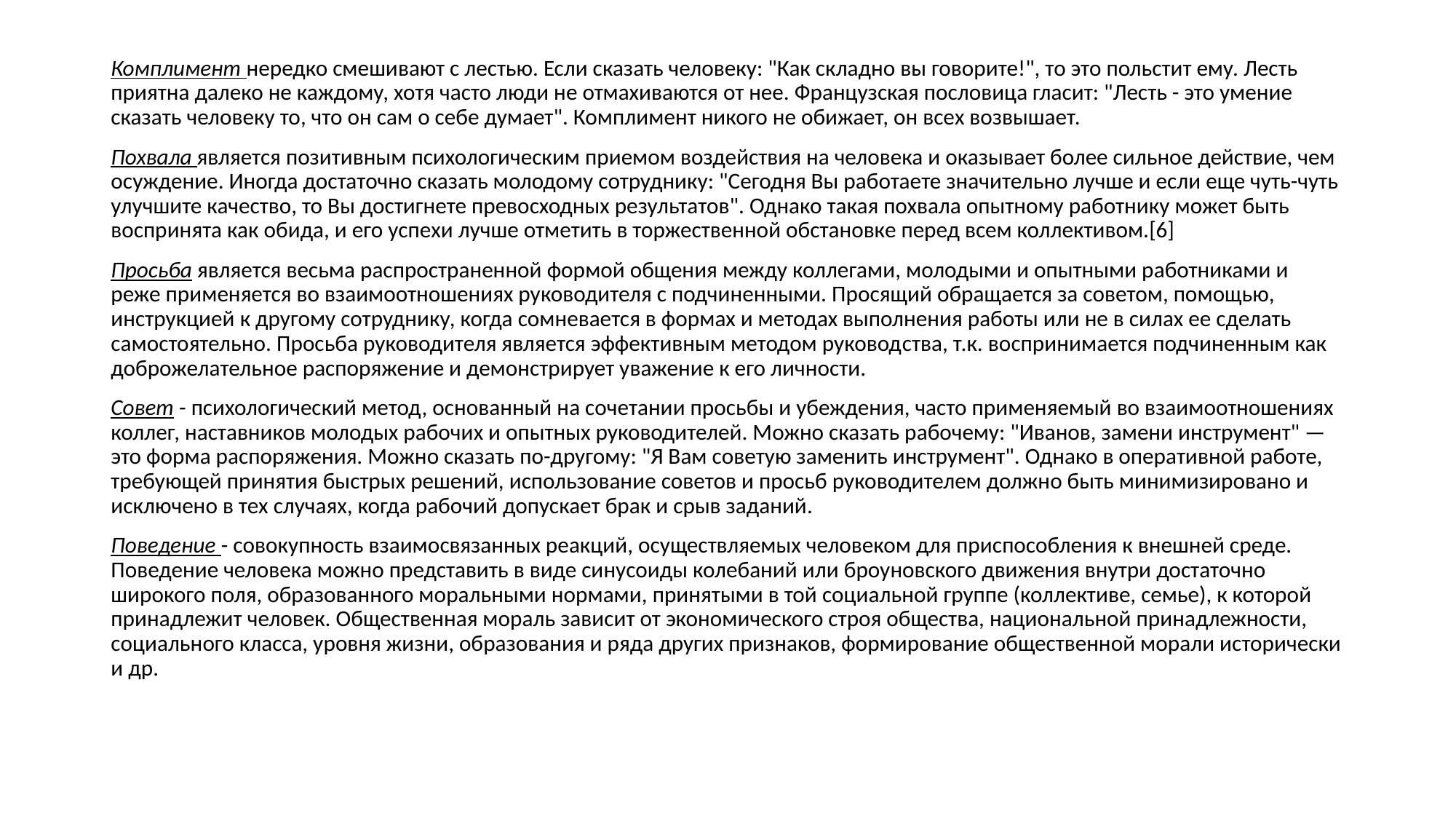

Комплимент нередко смешивают с лестью. Если сказать человеку: "Как складно вы говорите!", то это польстит ему. Лесть приятна далеко не каждому, хотя часто люди не отмахиваются от нее. Французская пословица гласит: "Лесть - это умение сказать человеку то, что он сам о себе думает". Комплимент никого не обижает, он всех возвышает.
Похвала является позитивным психологическим приемом воздействия на человека и оказывает более сильное действие, чем осуждение. Иногда достаточно сказать молодому сотруднику: "Сегодня Вы работаете значительно лучше и если еще чуть-чуть улучшите качество, то Вы достигнете превосходных результатов". Однако такая похвала опытному работнику может быть воспринята как обида, и его успехи лучше отметить в торжественной обстановке перед всем коллективом.[6]
Просьба является весьма распространенной формой общения между коллегами, молодыми и опытными работниками и реже применяется во взаимоотношениях руководителя с подчиненными. Просящий обращается за советом, помощью, инструкцией к другому сотруднику, когда сомневается в формах и методах выполнения работы или не в силах ее сделать самостоятельно. Просьба руководителя является эффективным методом руковод­ства, т.к. воспринимается подчиненным как доброжелательное распоряжение и демонстрирует уважение к его личности.
Совет - психологический метод, основанный на сочетании просьбы и убеждения, часто применяемый во взаимоотношениях коллег, наставников молодых рабочих и опытных руководителей. Можно сказать рабочему: "Иванов, замени инструмент" — это форма распоряжения. Можно сказать по-другому: "Я Вам советую заменить инструмент". Однако в оперативной работе, требующей принятия быстрых решений, использование советов и просьб руководителем должно быть минимизировано и исключено в тех случаях, когда рабочий допускает брак и срыв заданий.
Поведение - совокупность взаимосвязанных реакций, осуществляемых человеком для приспособления к внешней среде. Поведение человека можно представить в виде синусоиды колебаний или броуновского движения внутри достаточно широкого поля, образованного моральными нормами, принятыми в той социальной группе (коллективе, семье), к которой принадлежит человек. Общественная мораль зависит от экономического строя общества, национальной принадлежности, социального класса, уровня жизни, образования и ряда других признаков, формирование общественной морали исторически и др.